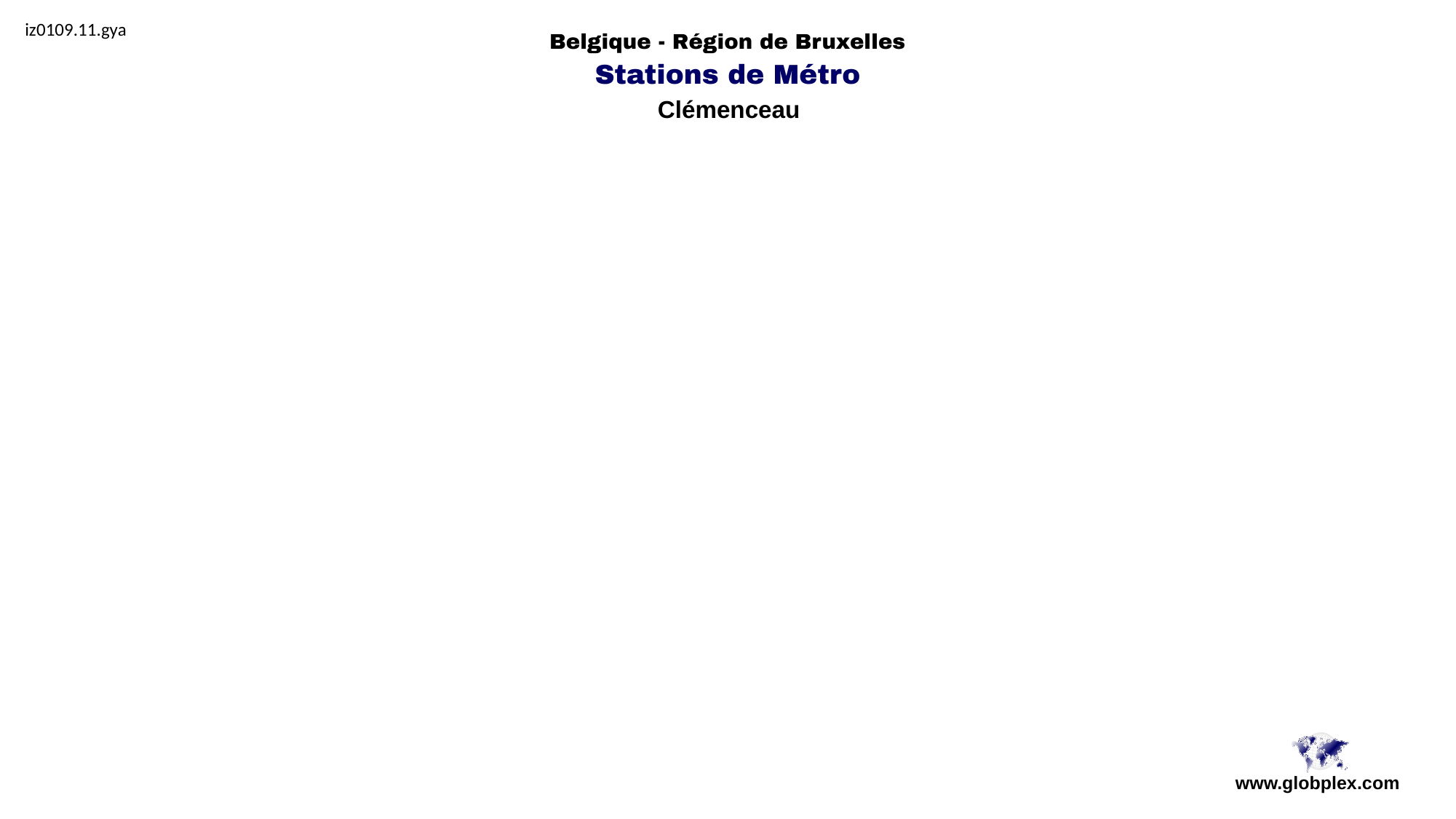

iz0109.11.gya
Belgique - Région de Bruxelles
Stations de Métro
Clémenceau

www.globplex.com